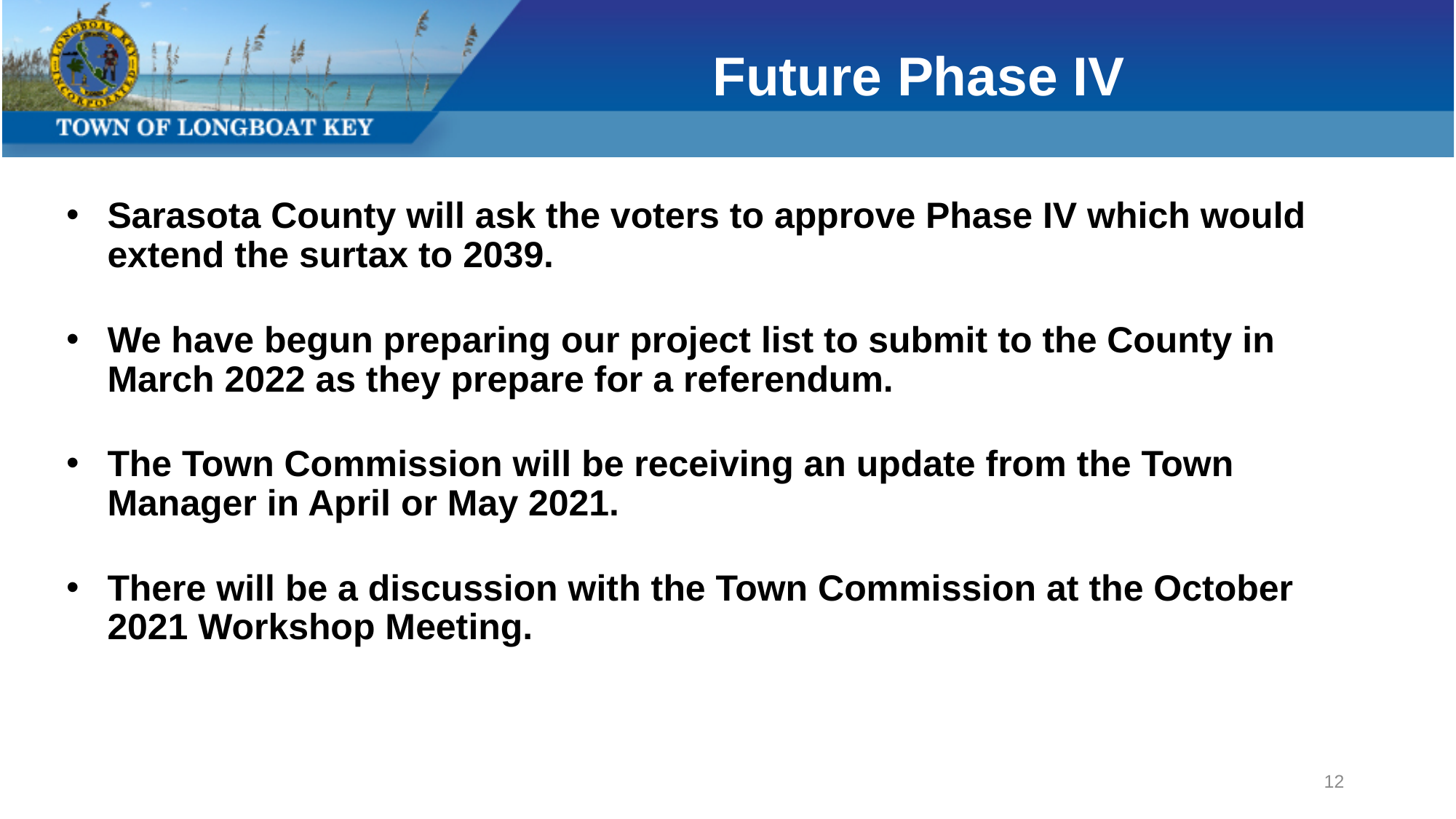

# Future Phase IV
Sarasota County will ask the voters to approve Phase IV which would extend the surtax to 2039.
We have begun preparing our project list to submit to the County in March 2022 as they prepare for a referendum.
The Town Commission will be receiving an update from the Town Manager in April or May 2021.
There will be a discussion with the Town Commission at the October 2021 Workshop Meeting.

12